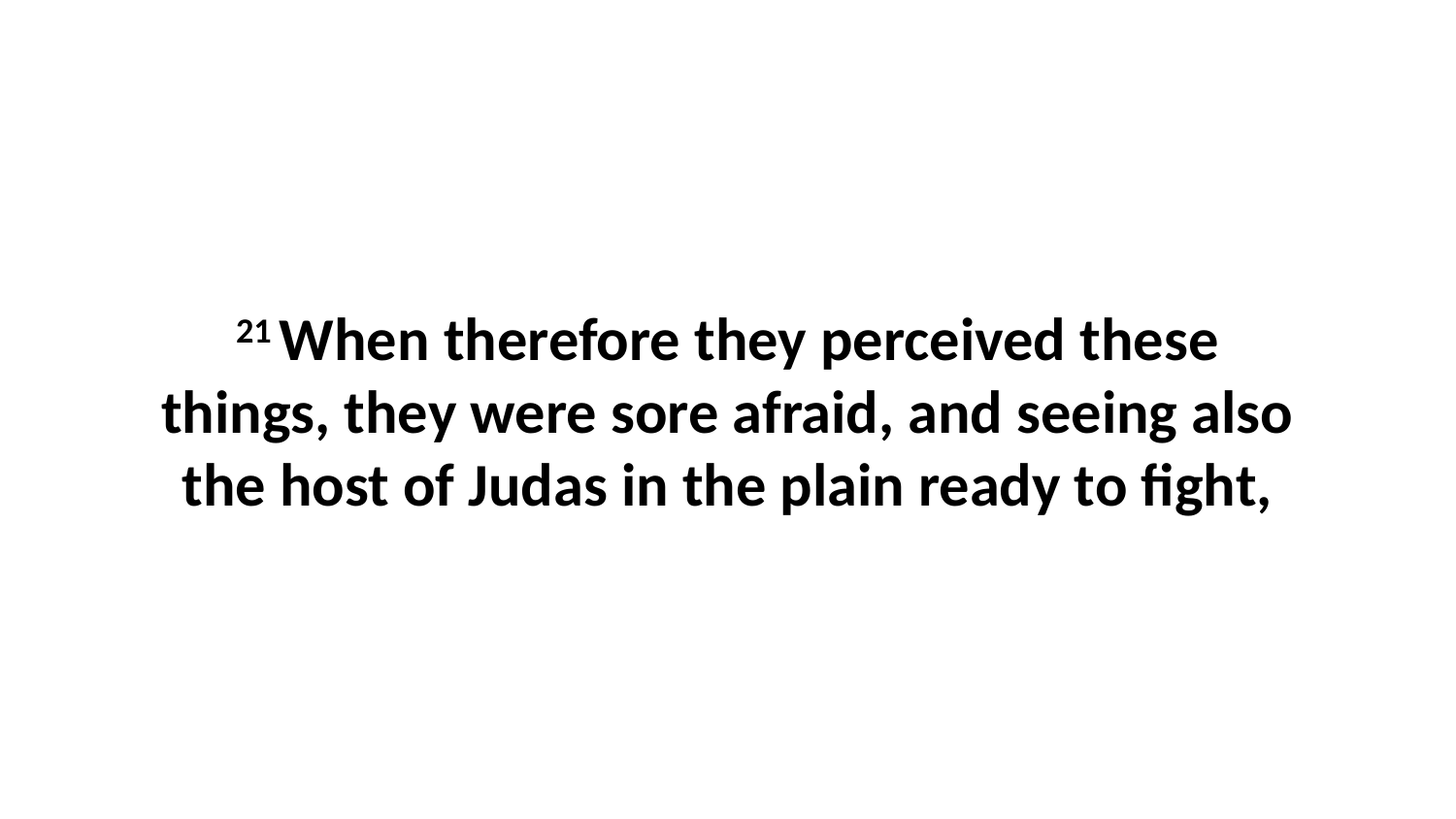

21 When therefore they perceived these things, they were sore afraid, and seeing also the host of Judas in the plain ready to fight,